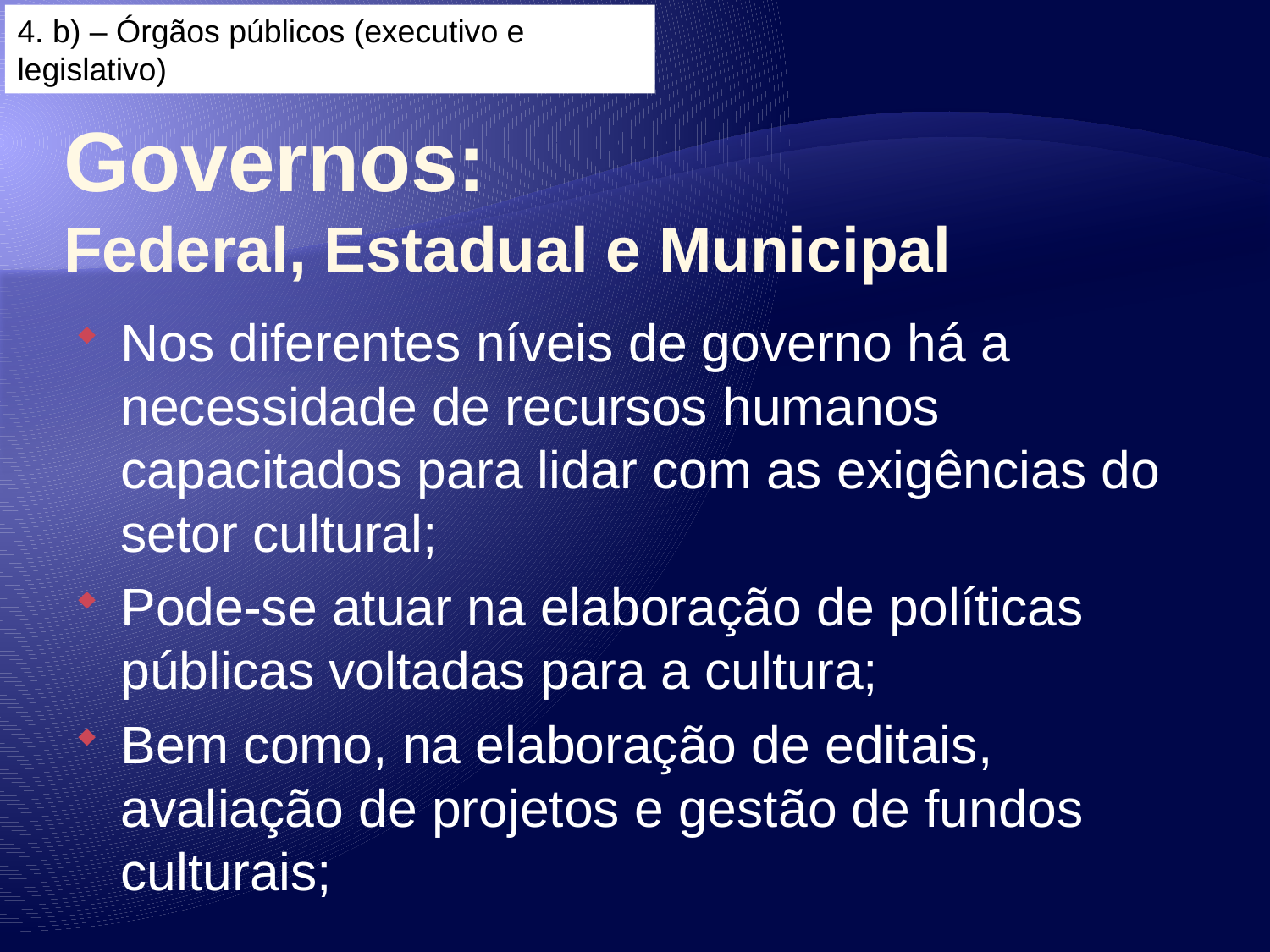

4. b) – Órgãos públicos (executivo e legislativo)
# Governos: Federal, Estadual e Municipal
Nos diferentes níveis de governo há a necessidade de recursos humanos capacitados para lidar com as exigências do setor cultural;
Pode-se atuar na elaboração de políticas públicas voltadas para a cultura;
Bem como, na elaboração de editais, avaliação de projetos e gestão de fundos culturais;